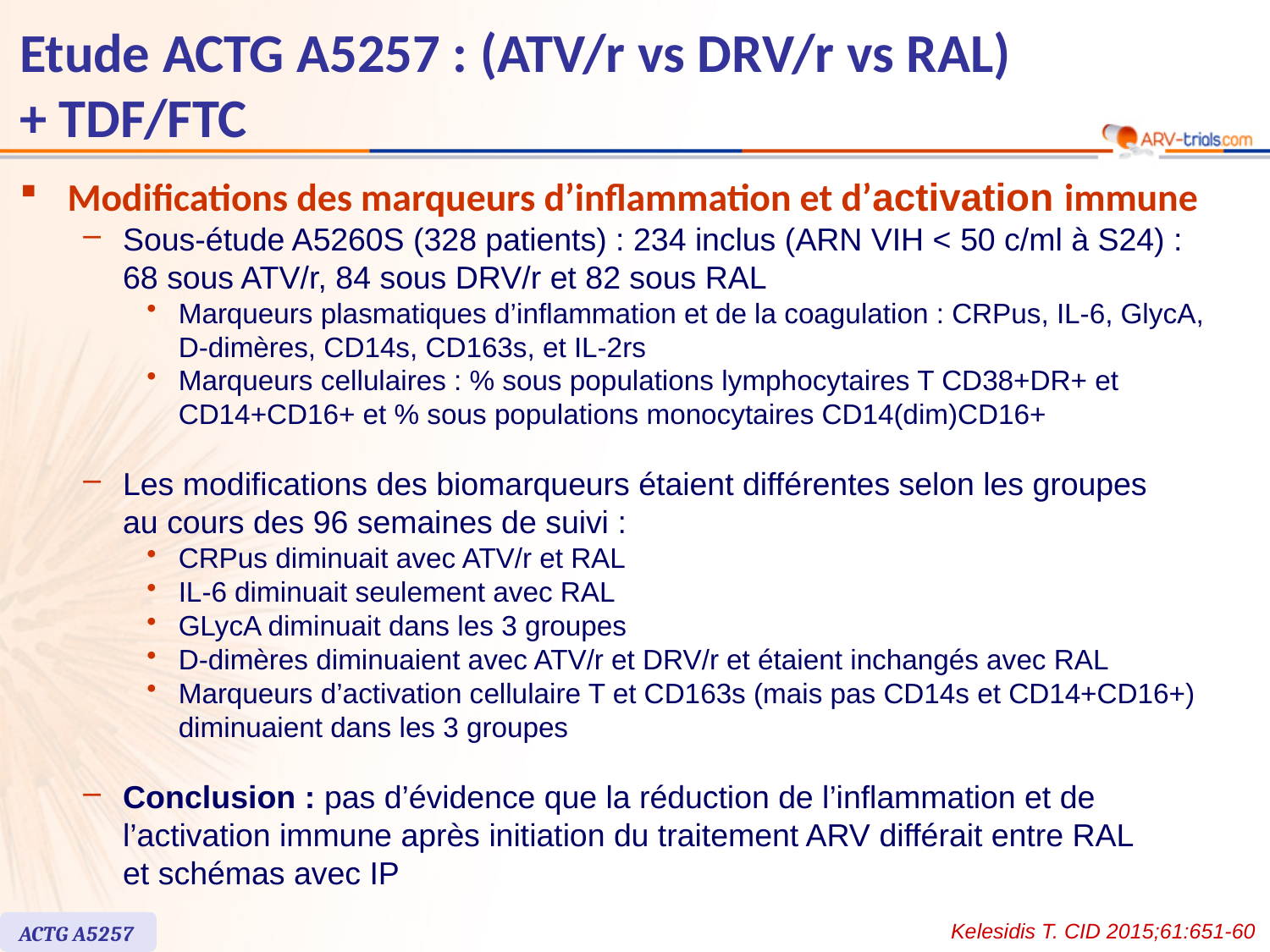

# Etude ACTG A5257 : (ATV/r vs DRV/r vs RAL) + TDF/FTC
Modifications des marqueurs d’inflammation et d’activation immune
Sous-étude A5260S (328 patients) : 234 inclus (ARN VIH < 50 c/ml à S24) :
68 sous ATV/r, 84 sous DRV/r et 82 sous RAL
Marqueurs plasmatiques d’inflammation et de la coagulation : CRPus, IL-6, GlycA, D-dimères, CD14s, CD163s, et IL-2rs
Marqueurs cellulaires : % sous populations lymphocytaires T CD38+DR+ et CD14+CD16+ et % sous populations monocytaires CD14(dim)CD16+

Les modifications des biomarqueurs étaient différentes selon les groupes
au cours des 96 semaines de suivi :
CRPus diminuait avec ATV/r et RAL
IL-6 diminuait seulement avec RAL
GLycA diminuait dans les 3 groupes
D-dimères diminuaient avec ATV/r et DRV/r et étaient inchangés avec RAL
Marqueurs d’activation cellulaire T et CD163s (mais pas CD14s et CD14+CD16+) diminuaient dans les 3 groupes
Conclusion : pas d’évidence que la réduction de l’inflammation et de l’activation immune après initiation du traitement ARV différait entre RAL
et schémas avec IP
Kelesidis T. CID 2015;61:651-60

ACTG A5257